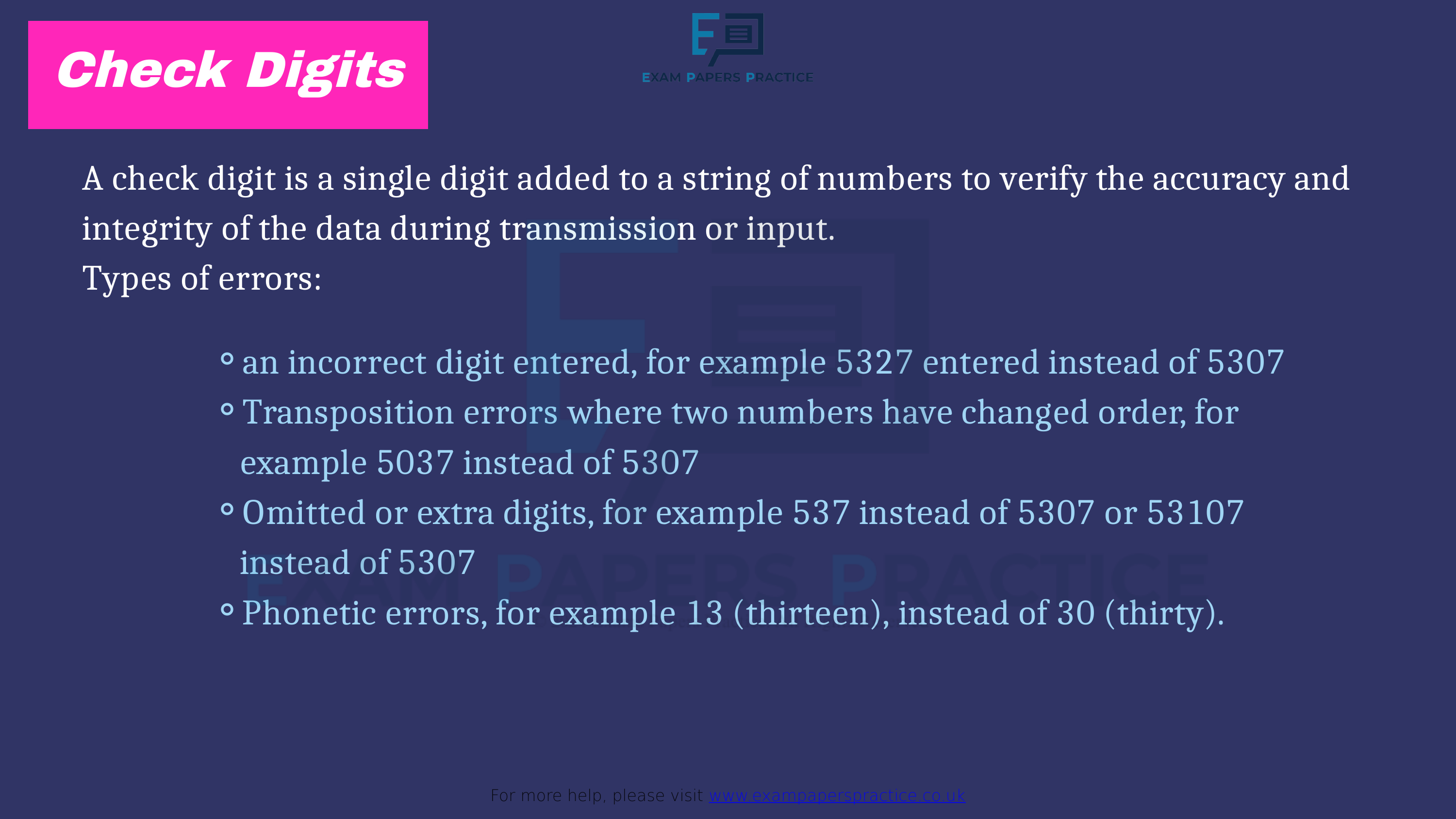

For more help, please visit www.exampaperspractice.co.uk

Check Digits
A check digit is a single digit added to a string of numbers to verify the accuracy and integrity of the data during transmission or input.
Types of errors:
an incorrect digit entered, for example 5327 entered instead of 5307
Transposition errors where two numbers have changed order, for example 5037 instead of 5307
Omitted or extra digits, for example 537 instead of 5307 or 53107 instead of 5307
Phonetic errors, for example 13 (thirteen), instead of 30 (thirty).